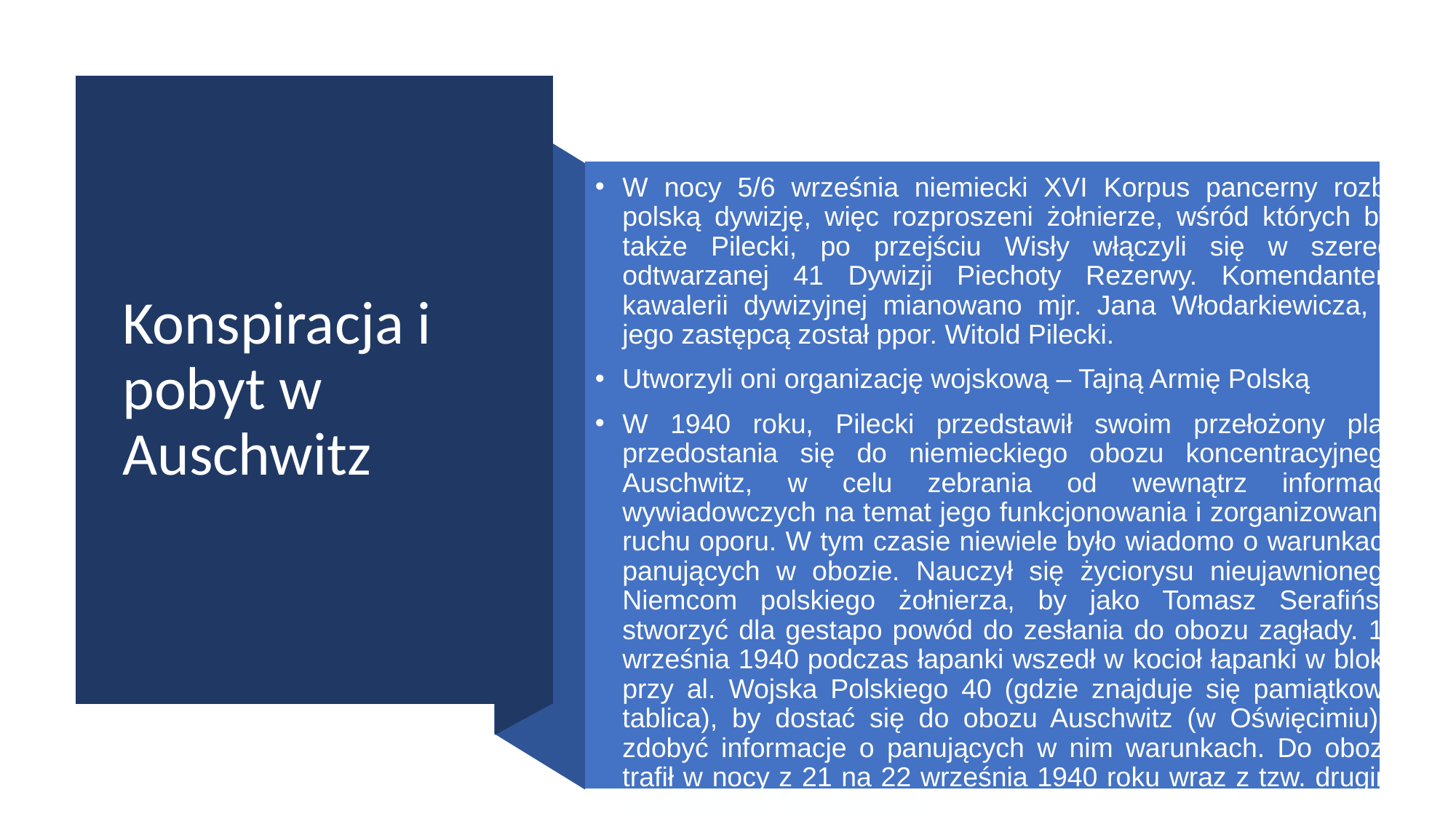

# Konspiracja i pobyt w Auschwitz
W nocy 5/6 września niemiecki XVI Korpus pancerny rozbił polską dywizję, więc rozproszeni żołnierze, wśród których był także Pilecki, po przejściu Wisły włączyli się w szeregi odtwarzanej 41 Dywizji Piechoty Rezerwy. Komendantem kawalerii dywizyjnej mianowano mjr. Jana Włodarkiewicza, a jego zastępcą został ppor. Witold Pilecki.
Utworzyli oni organizację wojskową – Tajną Armię Polską
W 1940 roku, Pilecki przedstawił swoim przełożony plan przedostania się do niemieckiego obozu koncentracyjnego Auschwitz, w celu zebrania od wewnątrz informacji wywiadowczych na temat jego funkcjonowania i zorganizowania ruchu oporu. W tym czasie niewiele było wiadomo o warunkach panujących w obozie. Nauczył się życiorysu nieujawnionego Niemcom polskiego żołnierza, by jako Tomasz Serafiński stworzyć dla gestapo powód do zesłania do obozu zagłady. 19 września 1940 podczas łapanki wszedł w kocioł łapanki w bloku przy al. Wojska Polskiego 40 (gdzie znajduje się pamiątkowa tablica), by dostać się do obozu Auschwitz (w Oświęcimiu) i zdobyć informacje o panujących w nim warunkach. Do obozu trafił w nocy z 21 na 22 września 1940 roku wraz z tzw. drugim transportem warszawskim.